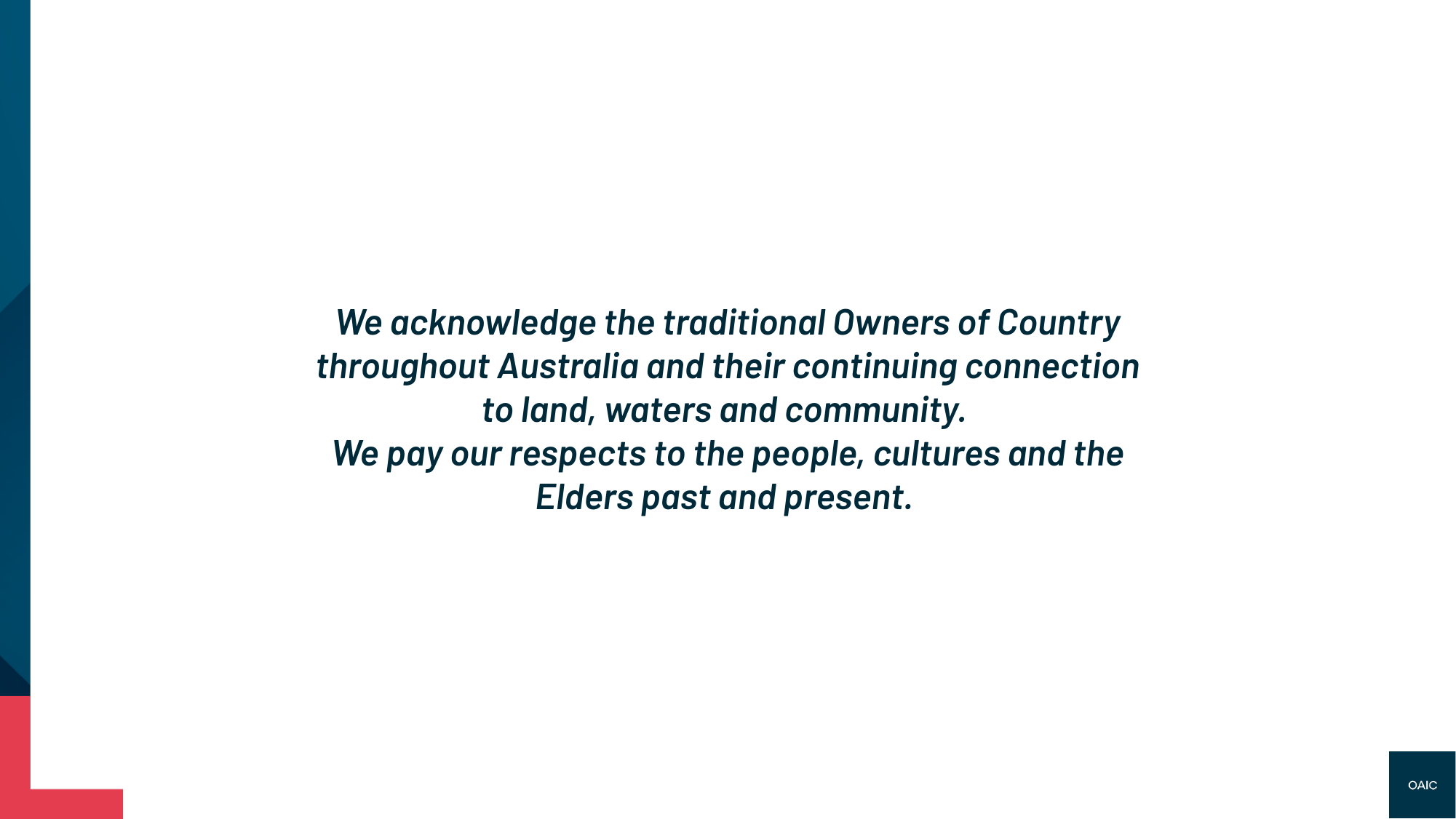

We acknowledge the traditional Owners of Country throughout Australia and their continuing connection to land, waters and community.
We pay our respects to the people, cultures and the Elders past and present.